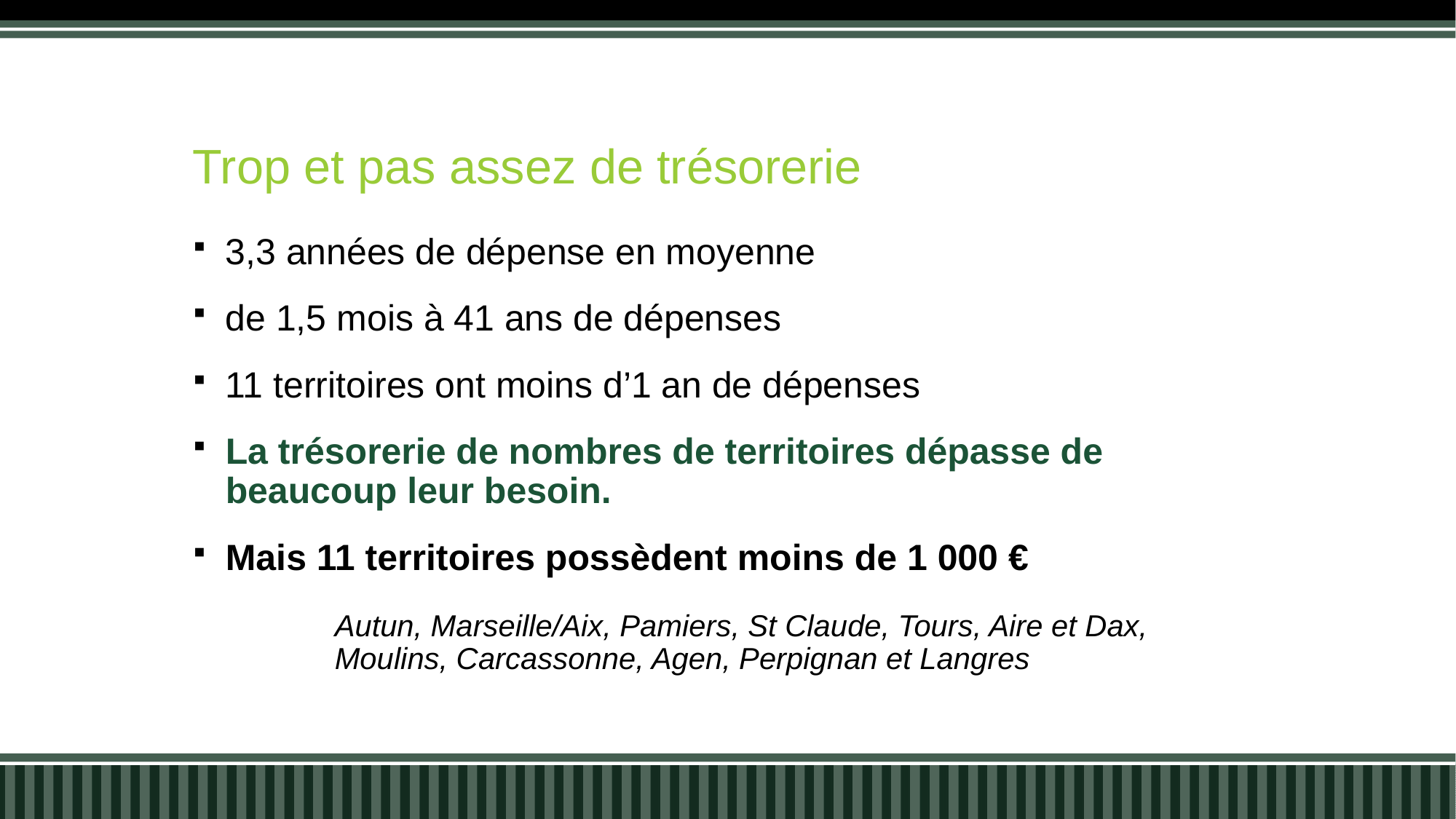

# Trop et pas assez de trésorerie
3,3 années de dépense en moyenne
de 1,5 mois à 41 ans de dépenses
11 territoires ont moins d’1 an de dépenses
La trésorerie de nombres de territoires dépasse de beaucoup leur besoin.
Mais 11 territoires possèdent moins de 1 000 €
	Autun, Marseille/Aix, Pamiers, St Claude, Tours, Aire et Dax,
	Moulins, Carcassonne, Agen, Perpignan et Langres